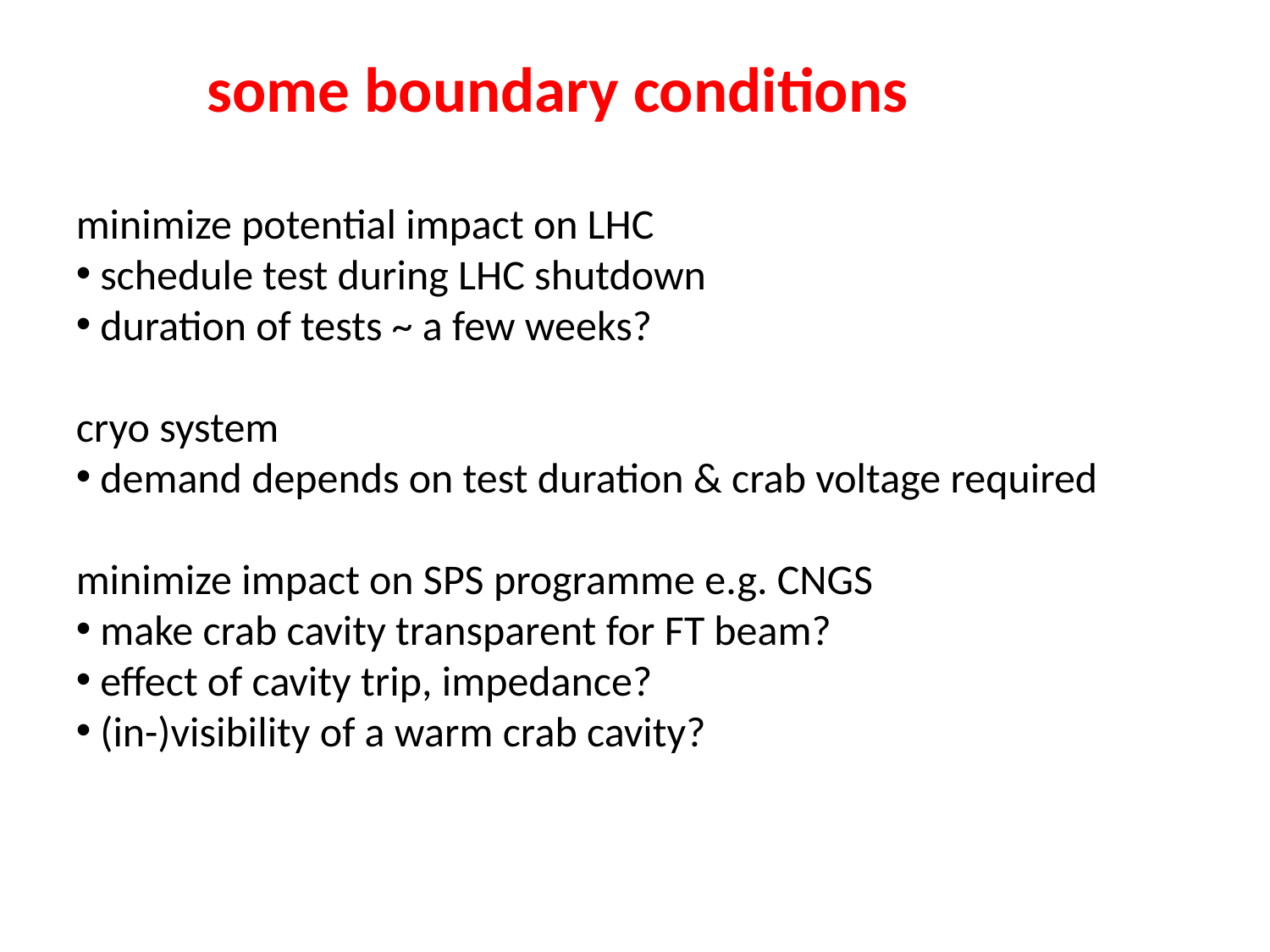

some boundary conditions
minimize potential impact on LHC
 schedule test during LHC shutdown
 duration of tests ~ a few weeks?

cryo system
 demand depends on test duration & crab voltage required

minimize impact on SPS programme e.g. CNGS
 make crab cavity transparent for FT beam?
 effect of cavity trip, impedance?
 (in-)visibility of a warm crab cavity?